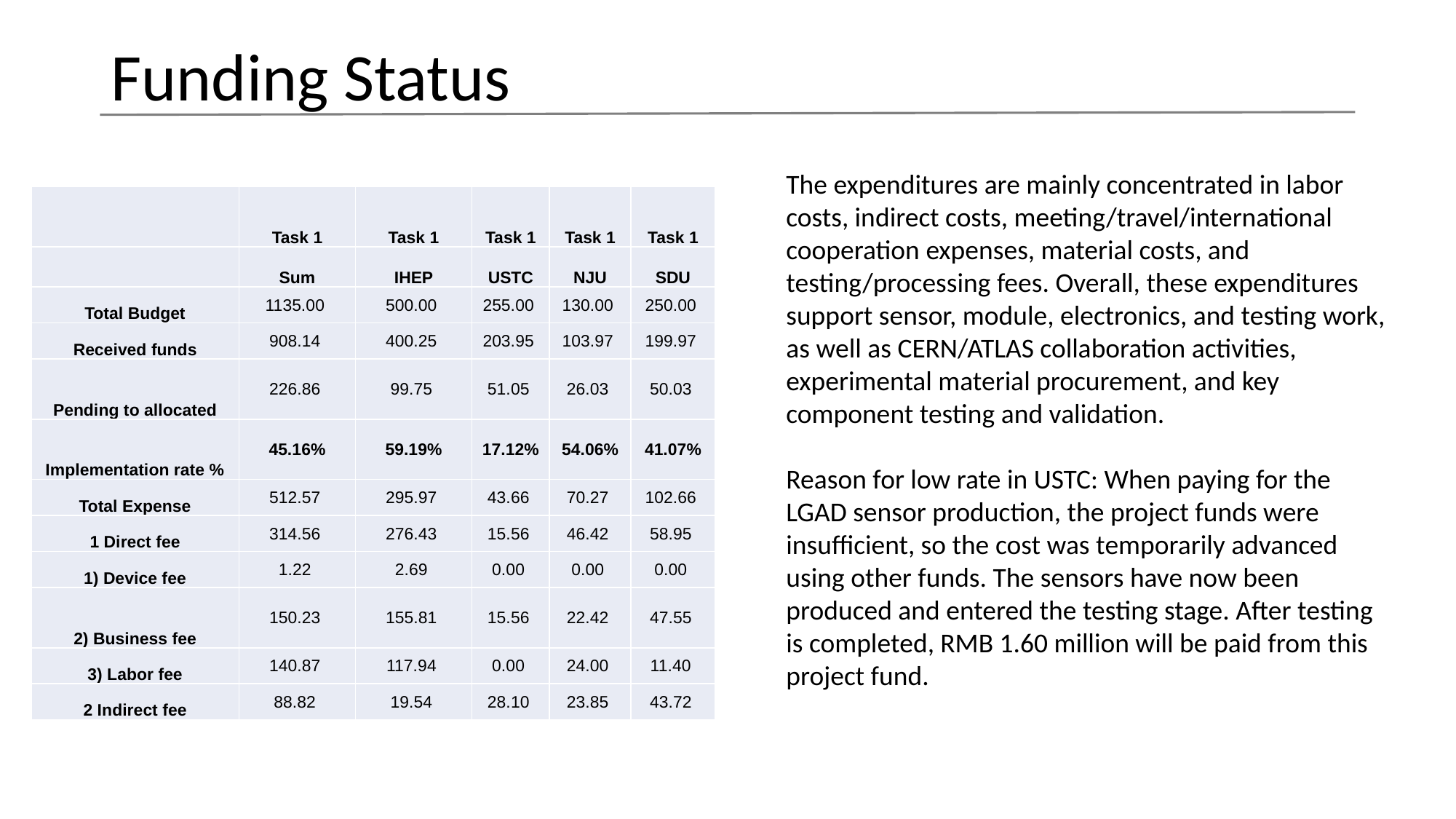

# Funding Status
The expenditures are mainly concentrated in labor costs, indirect costs, meeting/travel/international cooperation expenses, material costs, and testing/processing fees. Overall, these expenditures support sensor, module, electronics, and testing work, as well as CERN/ATLAS collaboration activities, experimental material procurement, and key component testing and validation.

Reason for low rate in USTC: When paying for the LGAD sensor production, the project funds were insufficient, so the cost was temporarily advanced using other funds. The sensors have now been produced and entered the testing stage. After testing is completed, RMB 1.60 million will be paid from this project fund.
|  | Task 1 | Task 1 | Task 1 | Task 1 | Task 1 |
| --- | --- | --- | --- | --- | --- |
|  | Sum | IHEP | USTC | NJU | SDU |
| Total Budget | 1135.00 | 500.00 | 255.00 | 130.00 | 250.00 |
| Received funds | 908.14 | 400.25 | 203.95 | 103.97 | 199.97 |
| Pending to allocated | 226.86 | 99.75 | 51.05 | 26.03 | 50.03 |
| Implementation rate % | 45.16% | 59.19% | 17.12% | 54.06% | 41.07% |
| Total Expense | 512.57 | 295.97 | 43.66 | 70.27 | 102.66 |
| 1 Direct fee | 314.56 | 276.43 | 15.56 | 46.42 | 58.95 |
| 1) Device fee | 1.22 | 2.69 | 0.00 | 0.00 | 0.00 |
| 2) Business fee | 150.23 | 155.81 | 15.56 | 22.42 | 47.55 |
| 3) Labor fee | 140.87 | 117.94 | 0.00 | 24.00 | 11.40 |
| 2 Indirect fee | 88.82 | 19.54 | 28.10 | 23.85 | 43.72 |